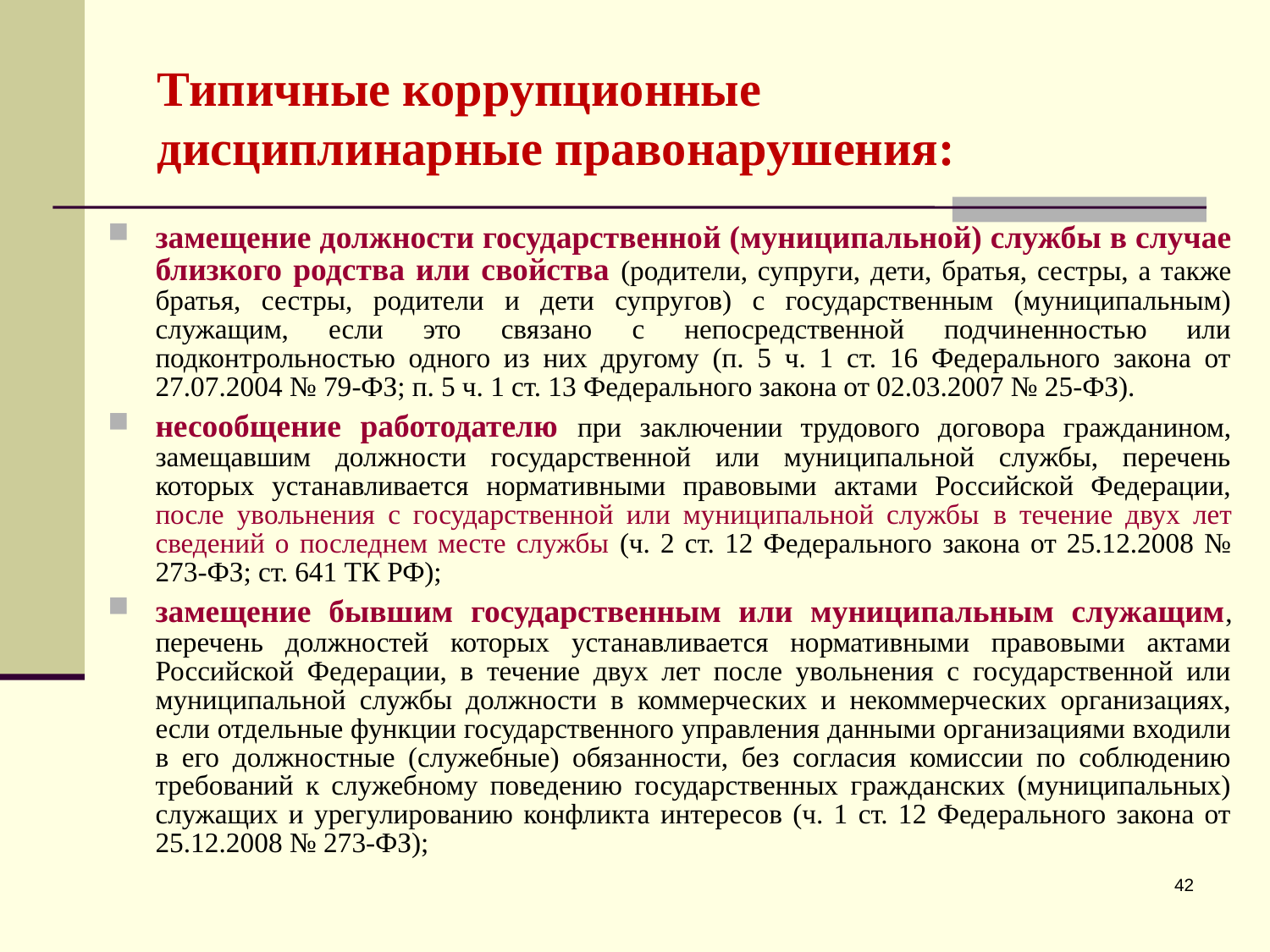

Типичные коррупционные дисциплинарные правонарушения:
замещение должности государственной (муниципальной) службы в случае близкого родства или свойства (родители, супруги, дети, братья, сестры, а также братья, сестры, родители и дети супругов) с государственным (муниципальным) служащим, если это связано с непосредственной подчиненностью или подконтрольностью одного из них другому (п. 5 ч. 1 ст. 16 Федерального закона от 27.07.2004 № 79-ФЗ; п. 5 ч. 1 ст. 13 Федерального закона от 02.03.2007 № 25-ФЗ).
несообщение работодателю при заключении трудового договора гражданином, замещавшим должности государственной или муниципальной службы, перечень которых устанавливается нормативными правовыми актами Российской Федерации, после увольнения с государственной или муниципальной службы в течение двух лет сведений о последнем месте службы (ч. 2 ст. 12 Федерального закона от 25.12.2008 № 273-ФЗ; ст. 641 ТК РФ);
замещение бывшим государственным или муниципальным служащим, перечень должностей которых устанавливается нормативными правовыми актами Российской Федерации, в течение двух лет после увольнения с государственной или муниципальной службы должности в коммерческих и некоммерческих организациях, если отдельные функции государственного управления данными организациями входили в его должностные (служебные) обязанности, без согласия комиссии по соблюдению требований к служебному поведению государственных гражданских (муниципальных) служащих и урегулированию конфликта интересов (ч. 1 ст. 12 Федерального закона от 25.12.2008 № 273-ФЗ);
42